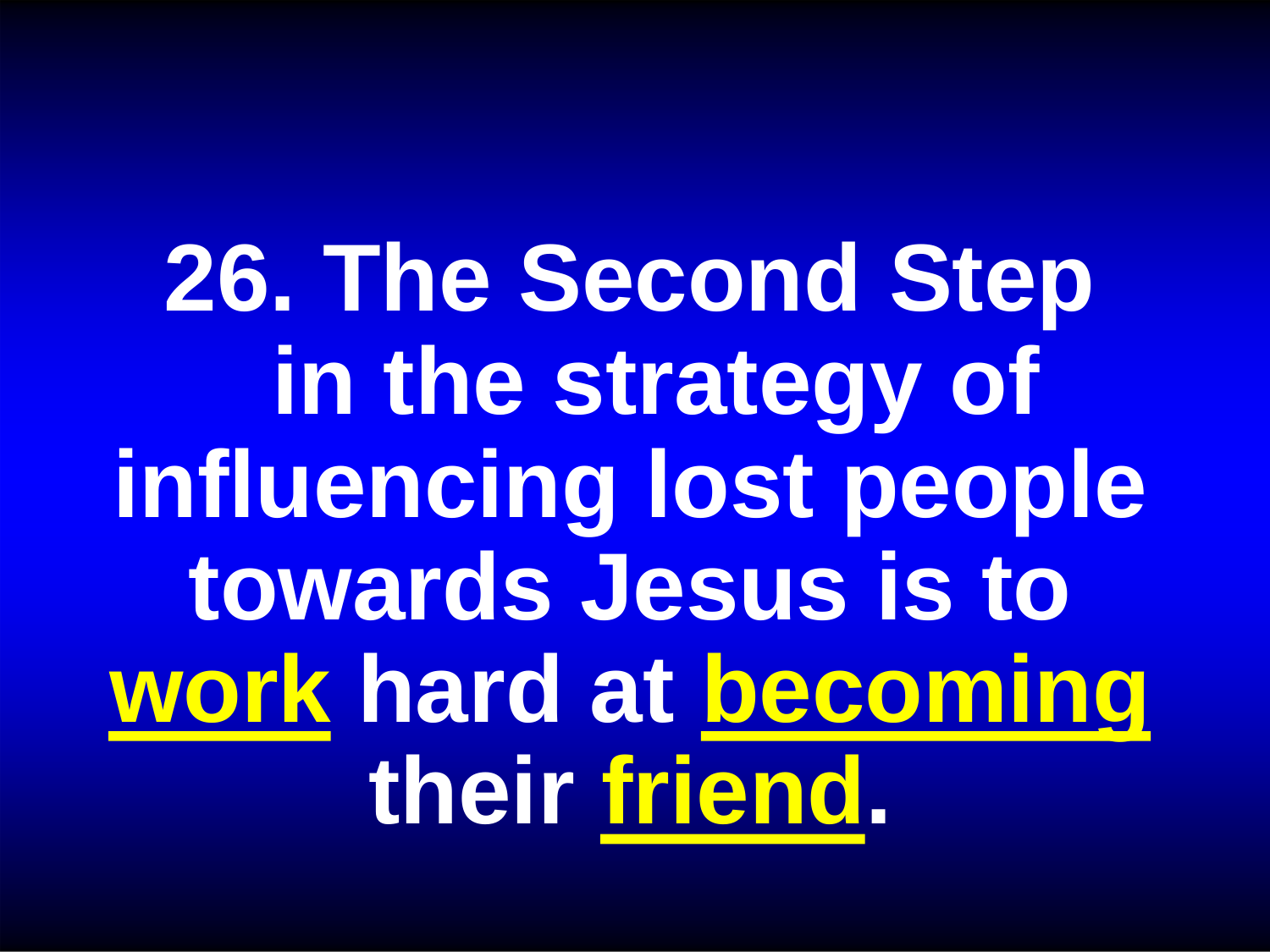

26. The Second Step  in the strategy of
influencing lost people  towards Jesus is to  work hard at becoming
their friend.